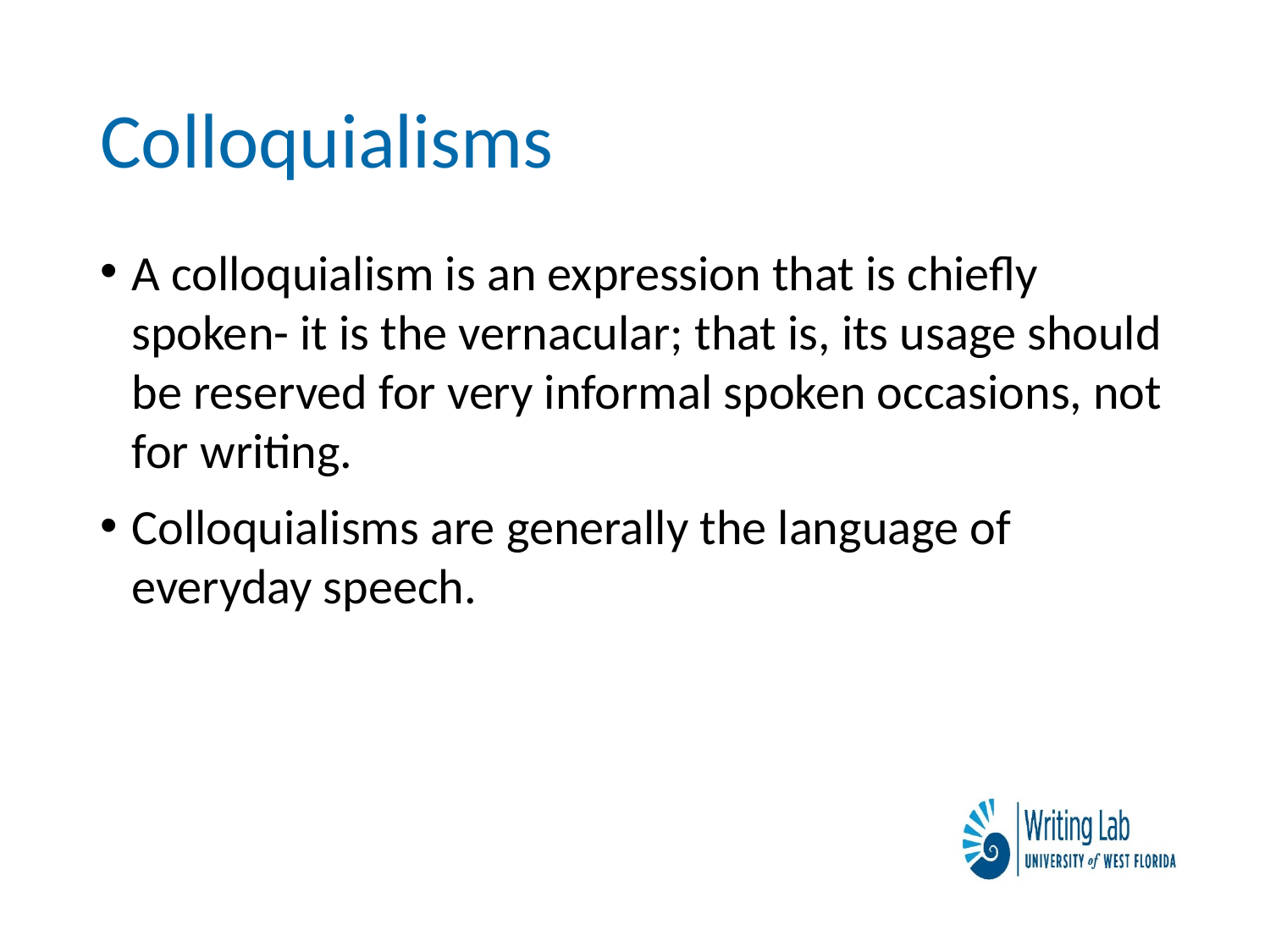

# Colloquialisms
A colloquialism is an expression that is chiefly spoken- it is the vernacular; that is, its usage should be reserved for very informal spoken occasions, not for writing.
Colloquialisms are generally the language of everyday speech.